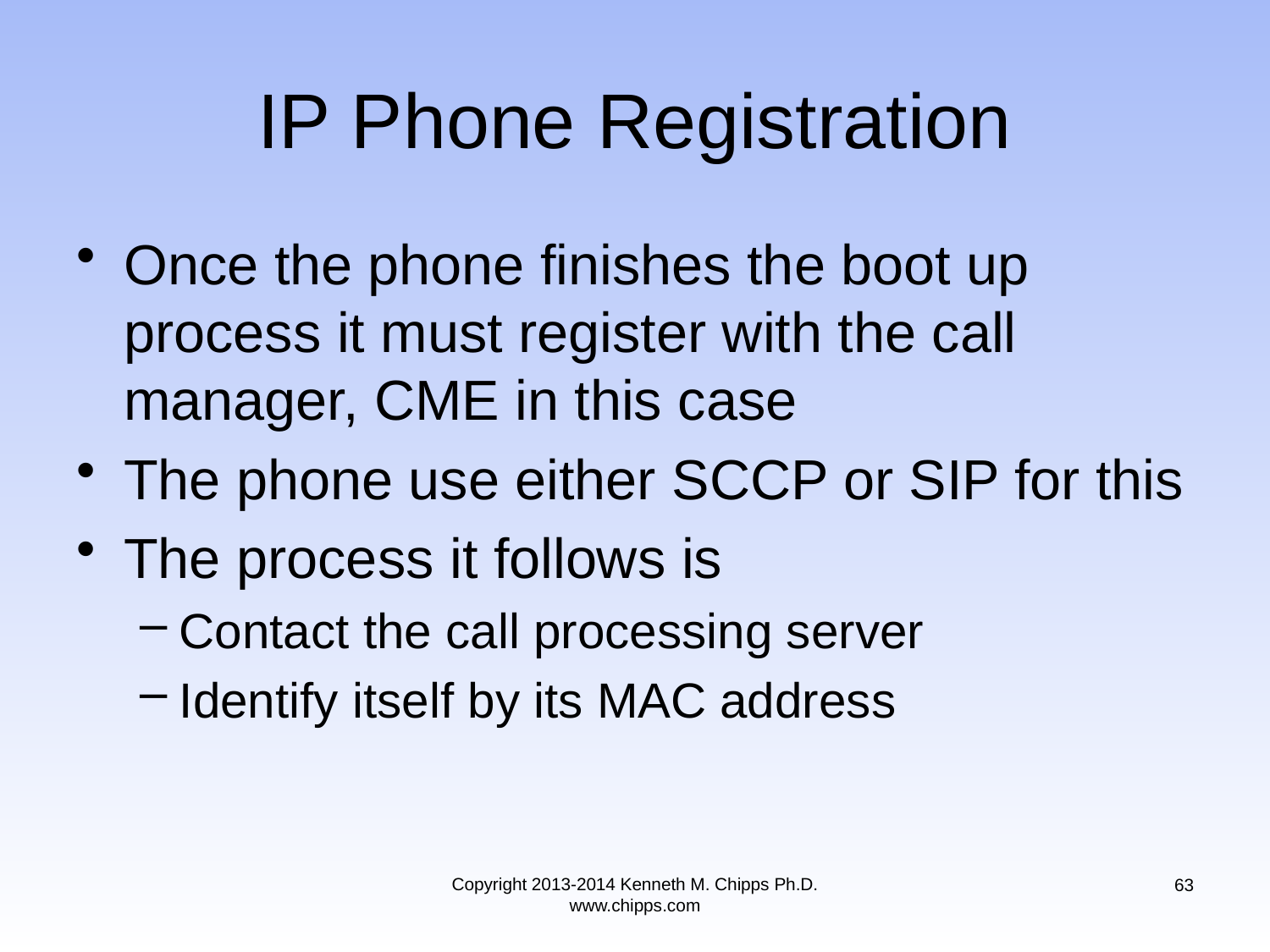

# IP Phone Registration
Once the phone finishes the boot up process it must register with the call manager, CME in this case
The phone use either SCCP or SIP for this
The process it follows is
Contact the call processing server
Identify itself by its MAC address
Copyright 2013-2014 Kenneth M. Chipps Ph.D. www.chipps.com
63